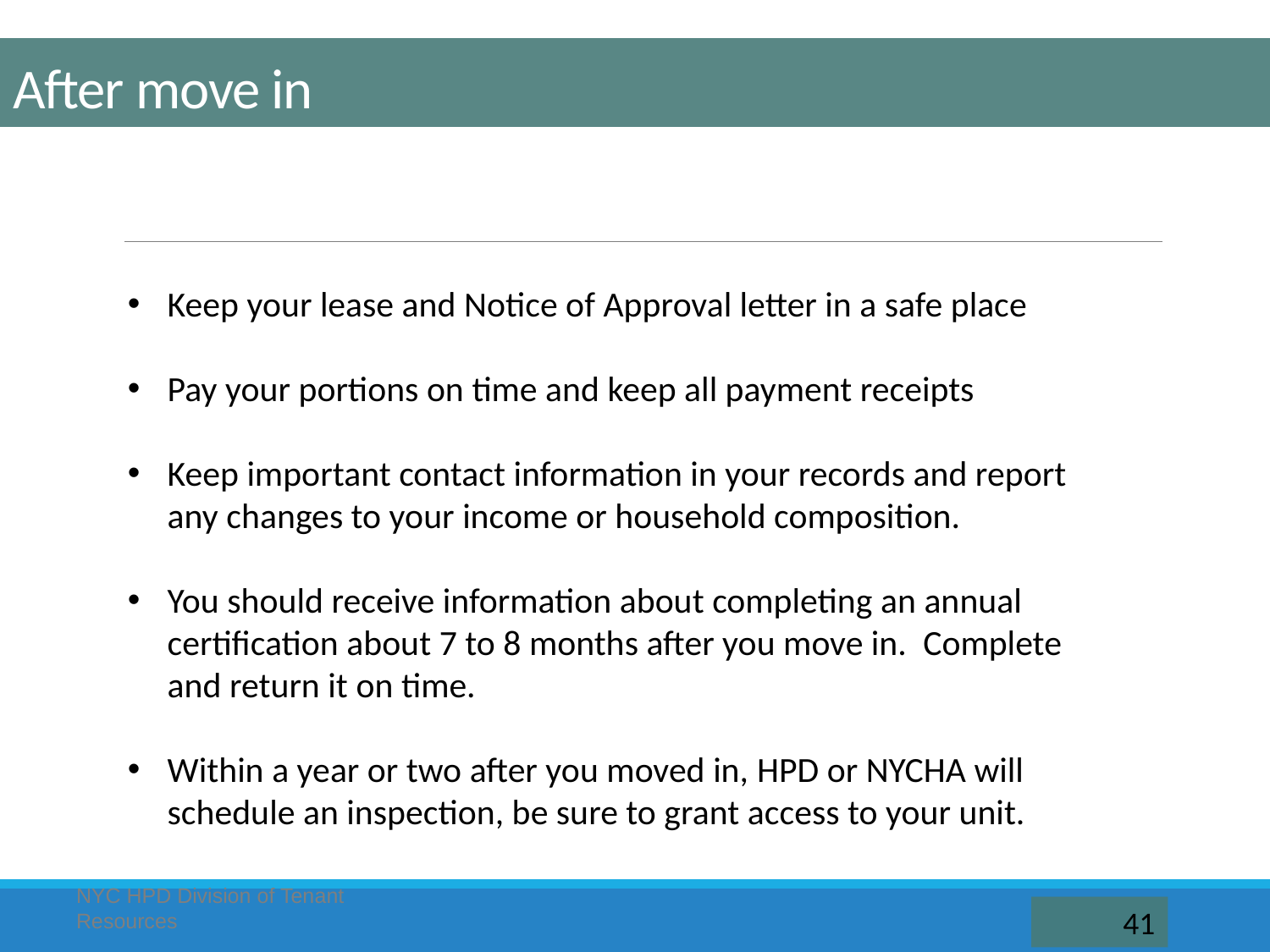

# After move in
Keep your lease and Notice of Approval letter in a safe place

Pay your portions on time and keep all payment receipts

Keep important contact information in your records and report any changes to your income or household composition.

You should receive information about completing an annual certification about 7 to 8 months after you move in.  Complete and return it on time.

Within a year or two after you moved in, HPD or NYCHA will schedule an inspection, be sure to grant access to your unit.

NYC HPD Division of Tenant Resources
41